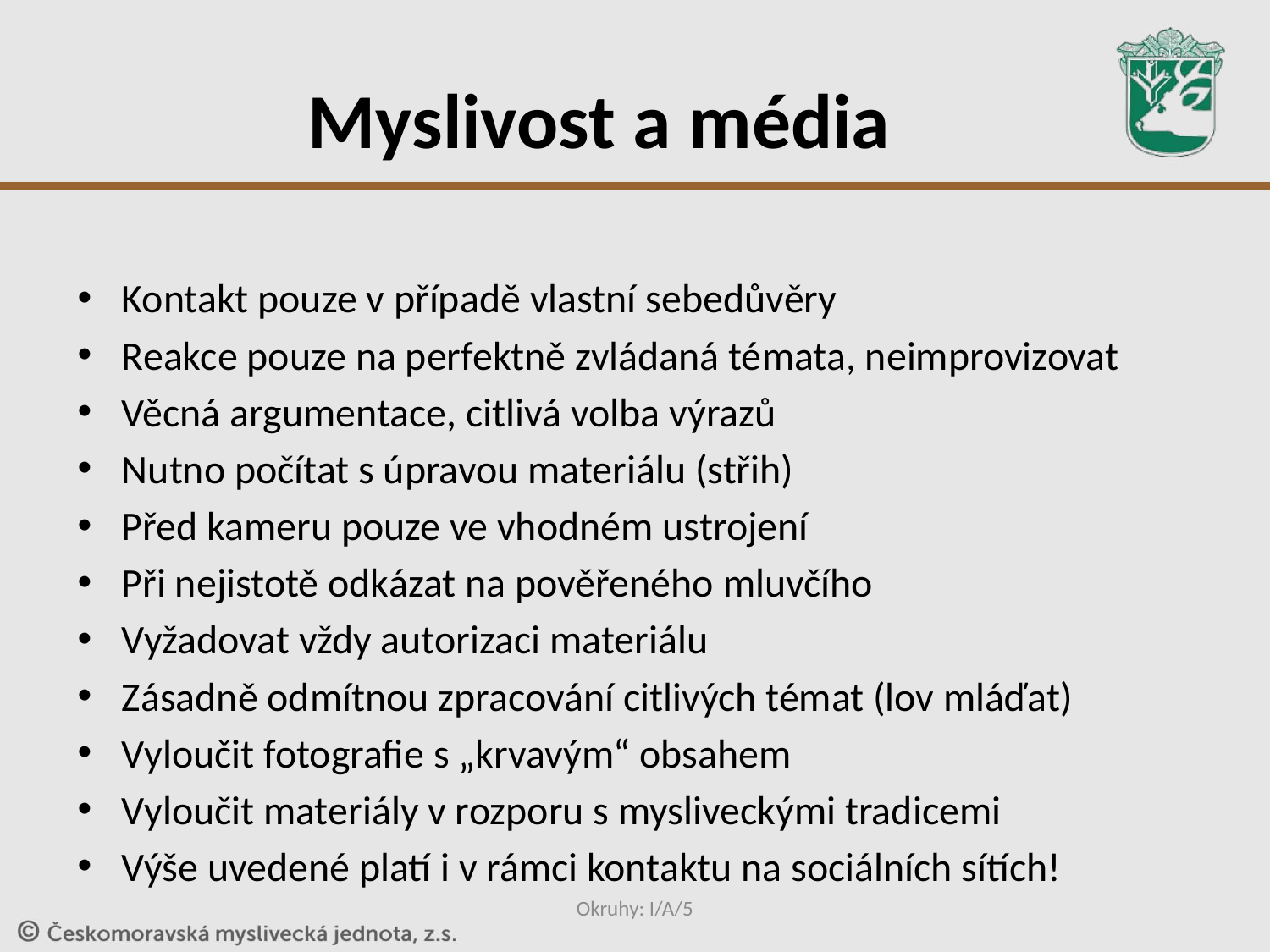

# Myslivost a média
Kontakt pouze v případě vlastní sebedůvěry
Reakce pouze na perfektně zvládaná témata, neimprovizovat
Věcná argumentace, citlivá volba výrazů
Nutno počítat s úpravou materiálu (střih)
Před kameru pouze ve vhodném ustrojení
Při nejistotě odkázat na pověřeného mluvčího
Vyžadovat vždy autorizaci materiálu
Zásadně odmítnou zpracování citlivých témat (lov mláďat)
Vyloučit fotografie s „krvavým“ obsahem
Vyloučit materiály v rozporu s mysliveckými tradicemi
Výše uvedené platí i v rámci kontaktu na sociálních sítích!
Okruhy: I/A/5